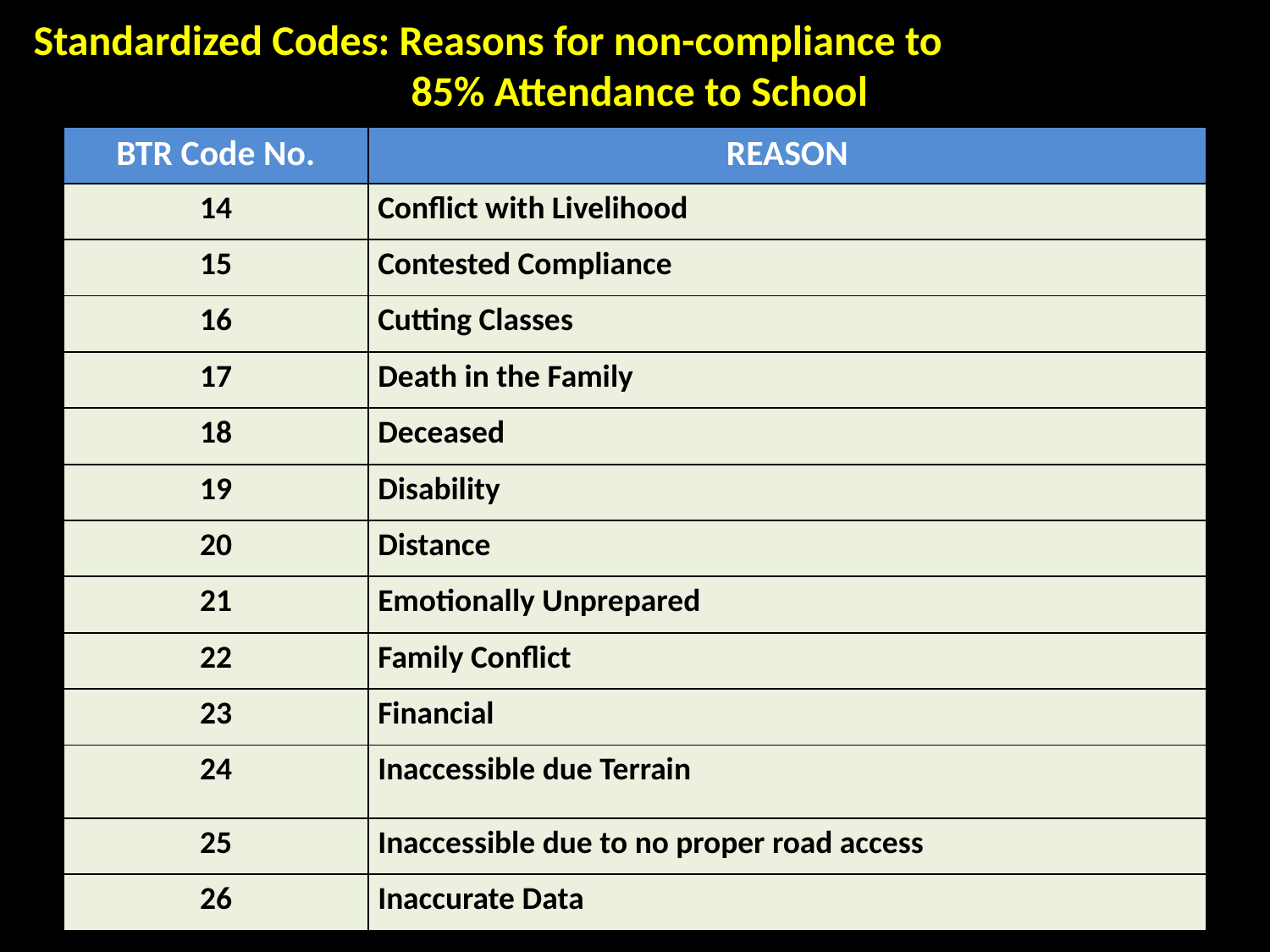

Standardized Codes: Reasons for non-compliance to
 85% Attendance to School
| BTR Code No. | REASON |
| --- | --- |
| 14 | Conflict with Livelihood |
| 15 | Contested Compliance |
| 16 | Cutting Classes |
| 17 | Death in the Family |
| 18 | Deceased |
| 19 | Disability |
| 20 | Distance |
| 21 | Emotionally Unprepared |
| 22 | Family Conflict |
| 23 | Financial |
| 24 | Inaccessible due Terrain |
| 25 | Inaccessible due to no proper road access |
| 26 | Inaccurate Data |